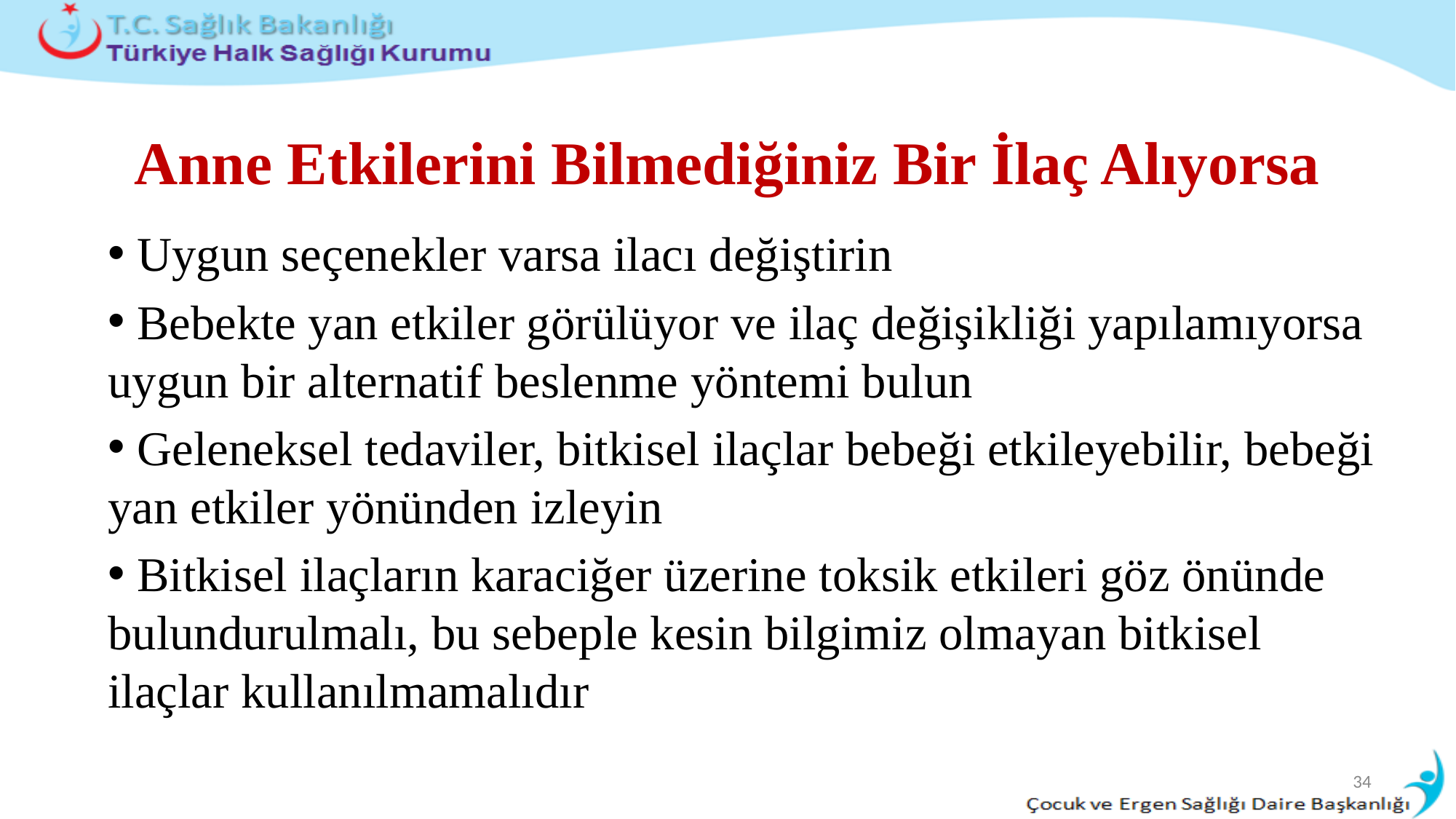

# Anne Etkilerini Bilmediğiniz Bir İlaç Alıyorsa
 Uygun seçenekler varsa ilacı değiştirin
 Bebekte yan etkiler görülüyor ve ilaç değişikliği yapılamıyorsa uygun bir alternatif beslenme yöntemi bulun
 Geleneksel tedaviler, bitkisel ilaçlar bebeği etkileyebilir, bebeği yan etkiler yönünden izleyin
 Bitkisel ilaçların karaciğer üzerine toksik etkileri göz önünde bulundurulmalı, bu sebeple kesin bilgimiz olmayan bitkisel ilaçlar kullanılmamalıdır

34